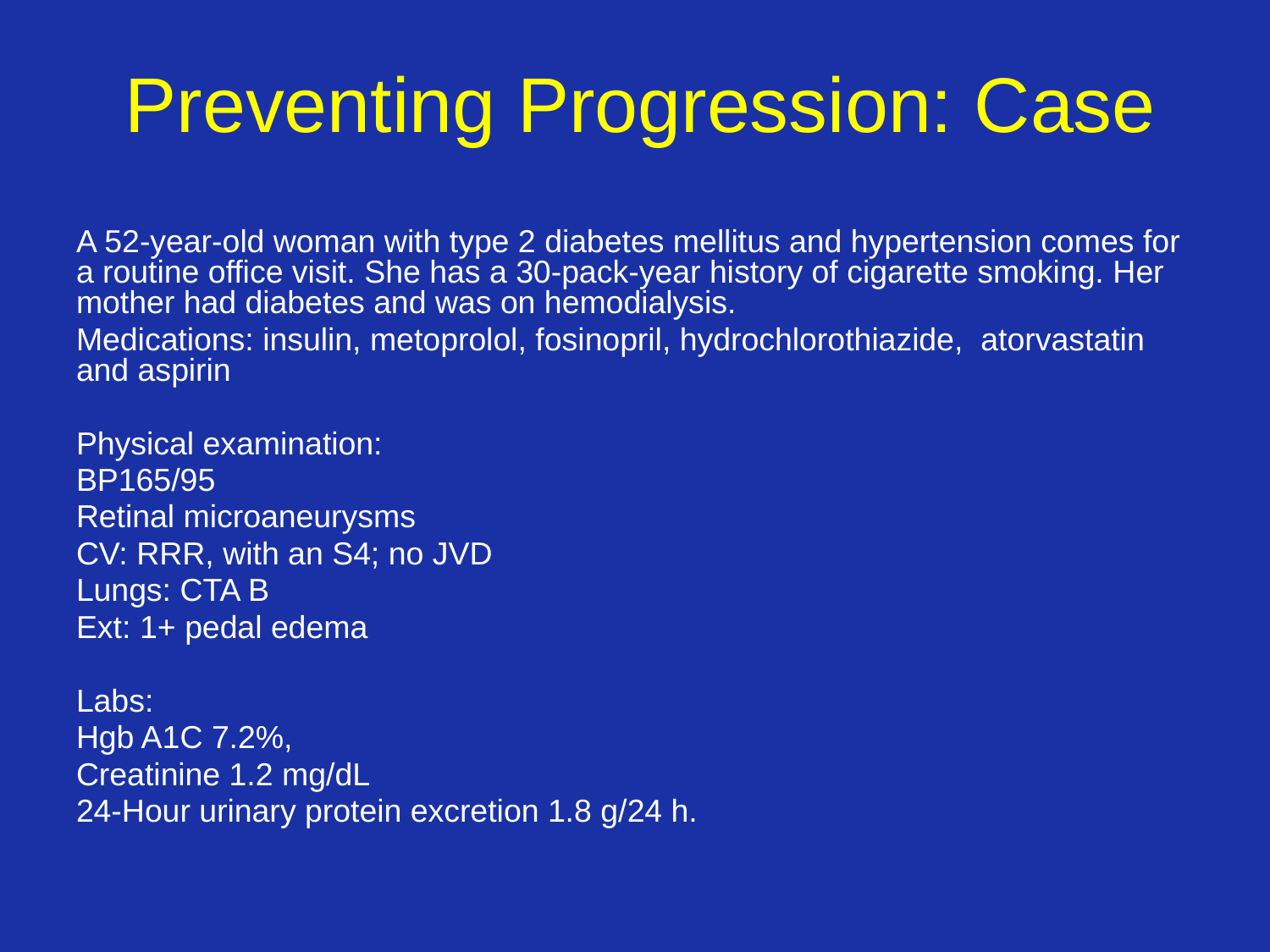

# Preventing Progression: Case

A 52-year-old woman with type 2 diabetes mellitus and hypertension comes for a routine office visit. She has a 30-pack-year history of cigarette smoking. Her mother had diabetes and was on hemodialysis.
Medications: insulin, metoprolol, fosinopril, hydrochlorothiazide,  atorvastatin and aspirin

Physical examination:
BP165/95
Retinal microaneurysms
CV: RRR, with an S4; no JVD
Lungs: CTA B
Ext: 1+ pedal edema

Labs:
Hgb A1C 7.2%,
Creatinine 1.2 mg/dL
24-Hour urinary protein excretion 1.8 g/24 h.